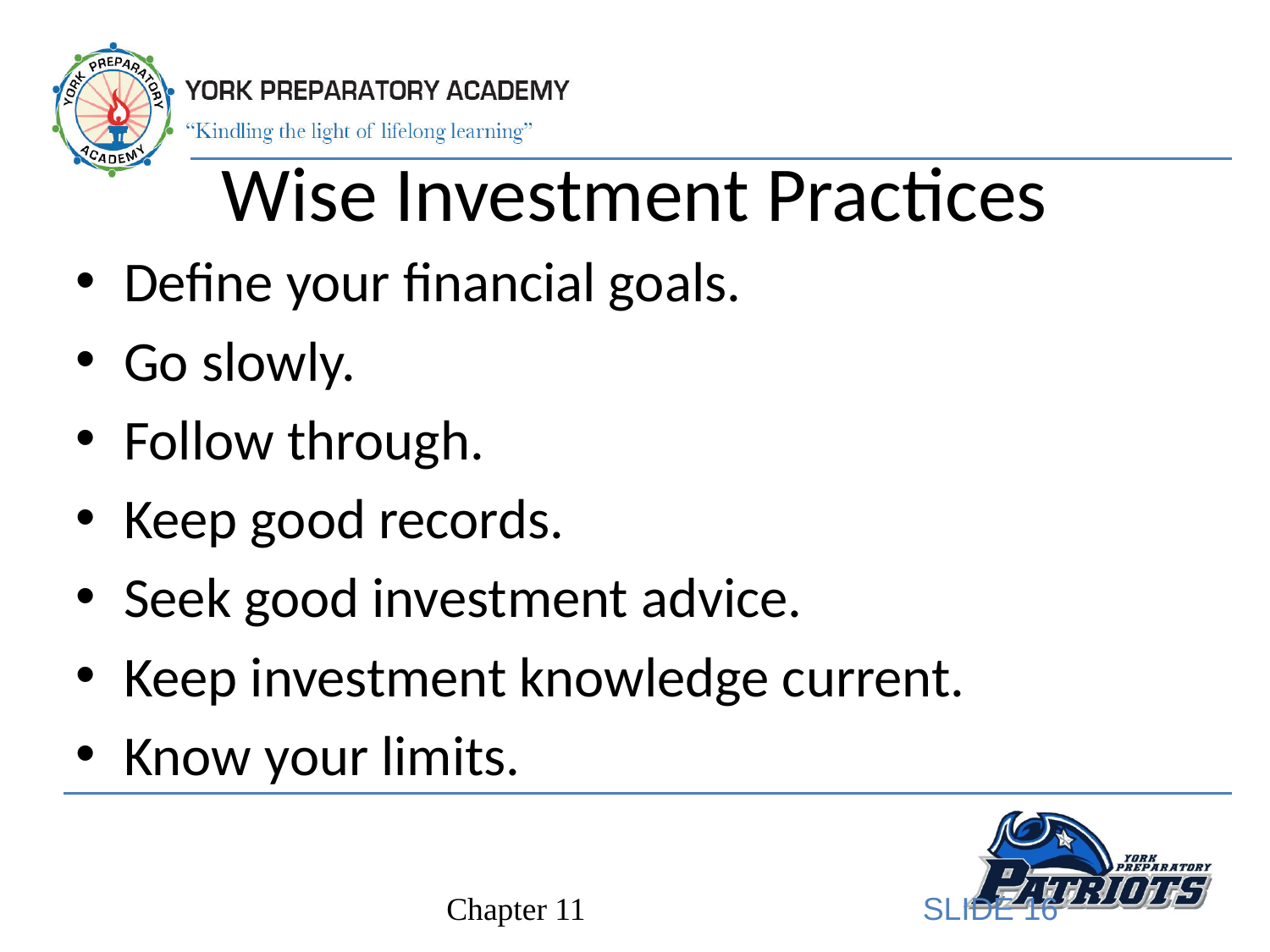

# Wise Investment Practices
Define your financial goals.
Go slowly.
Follow through.
Keep good records.
Seek good investment advice.
Keep investment knowledge current.
Know your limits.
SLIDE 16
Chapter 11